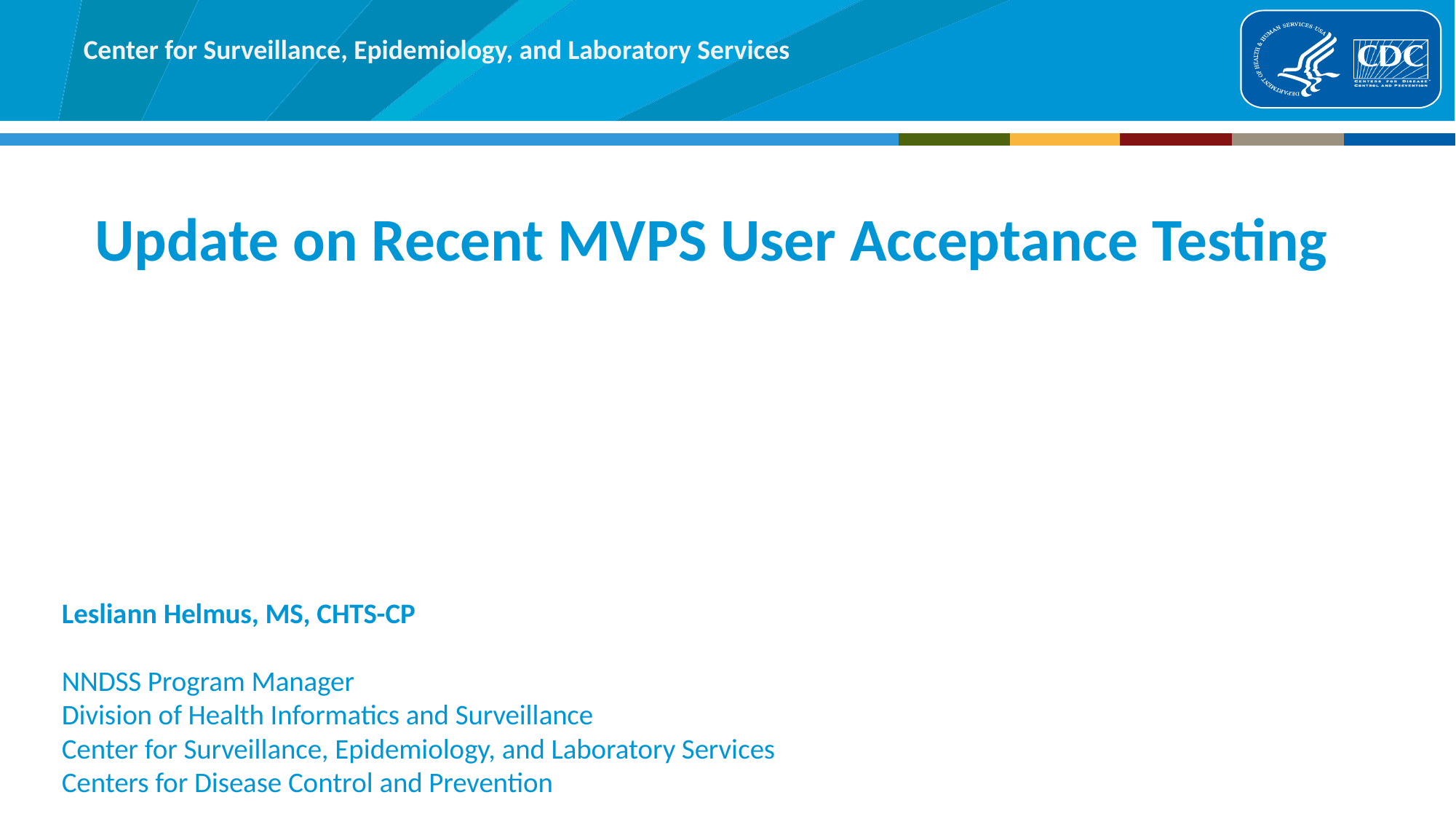

# Update on Recent MVPS User Acceptance Testing
Lesliann Helmus, MS, CHTS-CP

NNDSS Program Manager
Division of Health Informatics and Surveillance
Center for Surveillance, Epidemiology, and Laboratory Services
Centers for Disease Control and Prevention